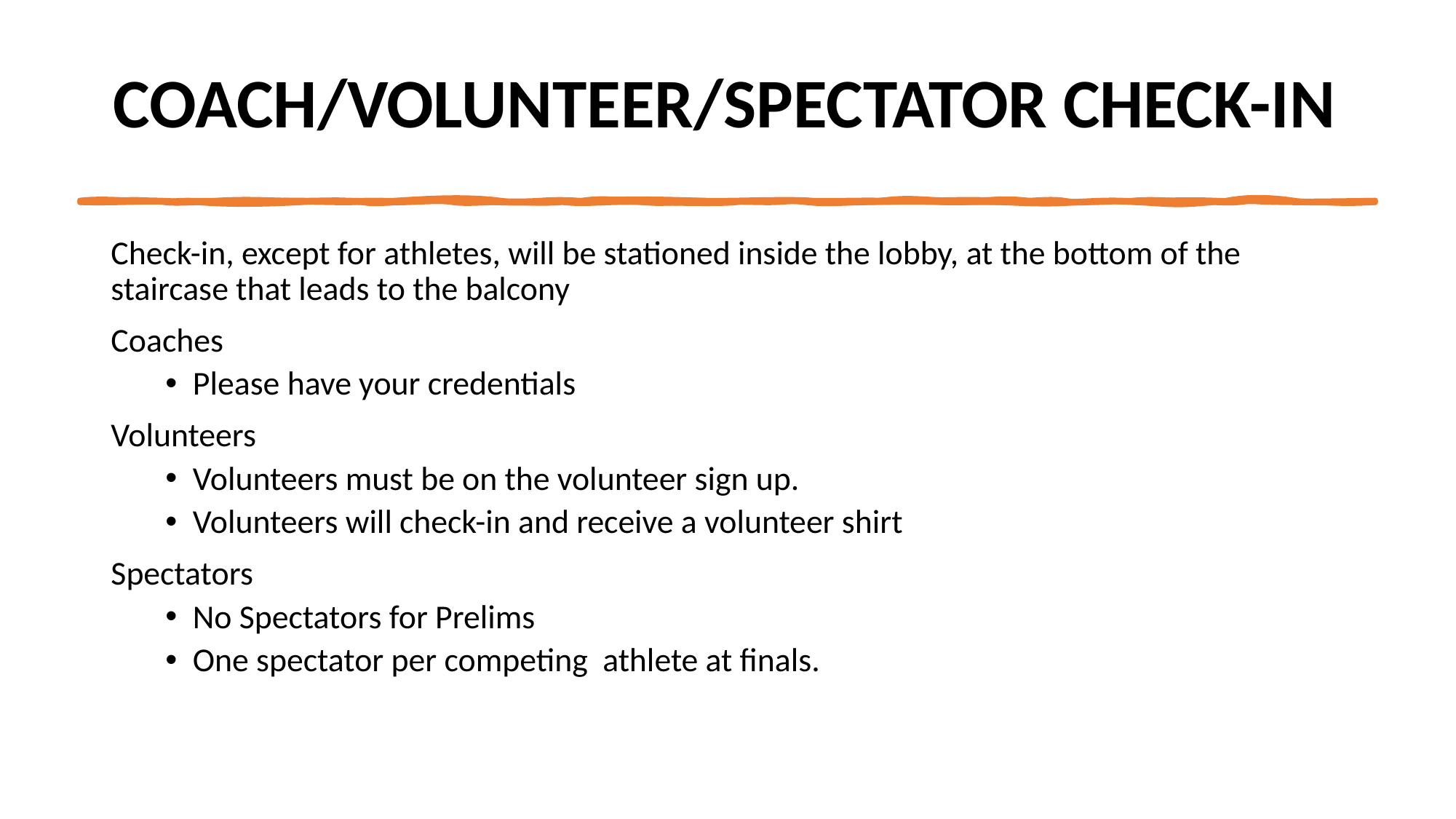

# Coach/Volunteer/Spectator Check-in

Check-in, except for athletes, will be stationed inside the lobby, at the bottom of the staircase that leads to the balcony
Coaches
Please have your credentials
Volunteers
Volunteers must be on the volunteer sign up.
Volunteers will check-in and receive a volunteer shirt
Spectators
No Spectators for Prelims
One spectator per competing  athlete at finals.